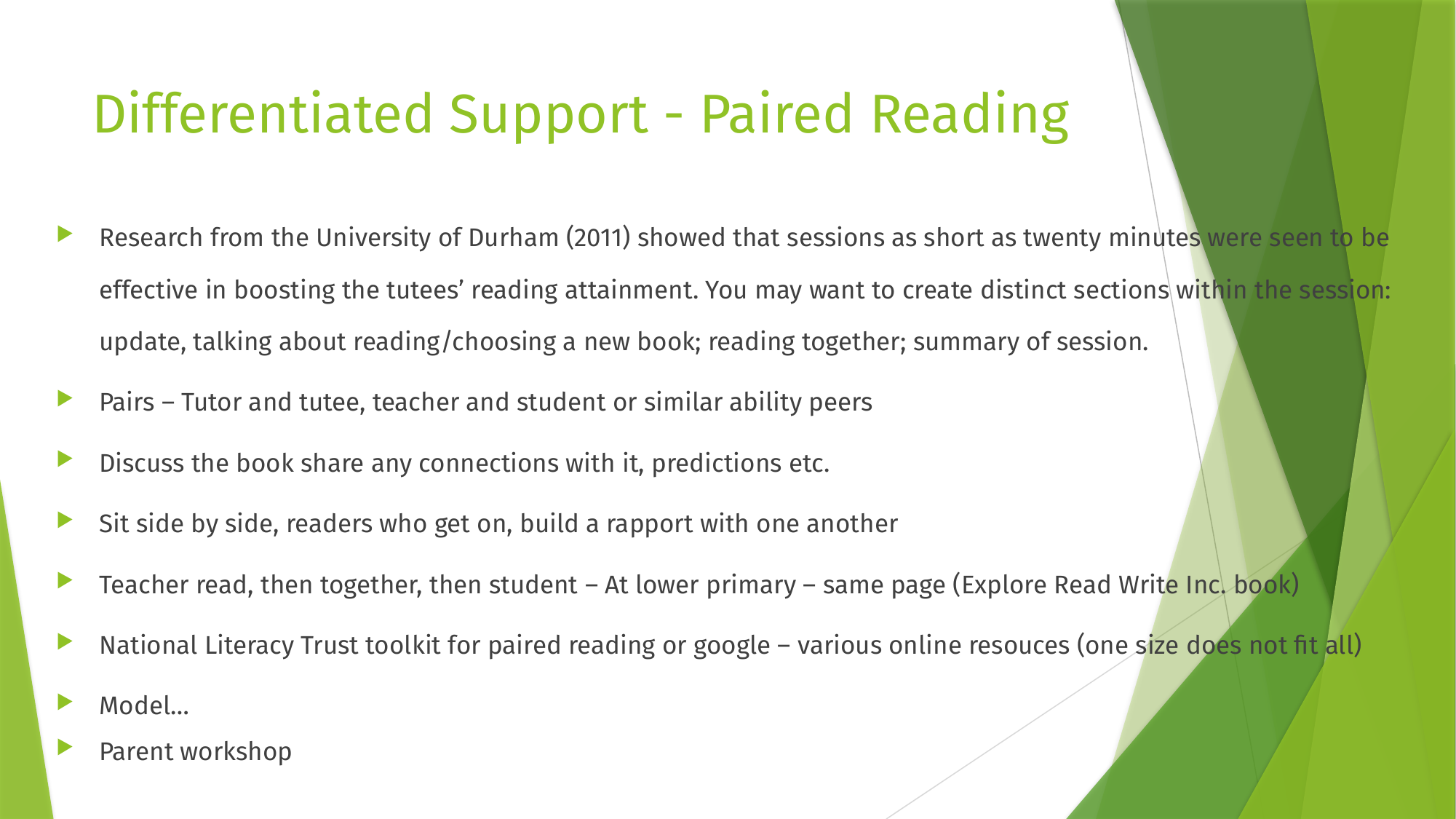

# Differentiated Support - Paired Reading

Research from the University of Durham (2011) showed that sessions as short as twenty minutes were seen to be effective in boosting the tutees’ reading attainment. You may want to create distinct sections within the session: update, talking about reading/choosing a new book; reading together; summary of session.
Pairs – Tutor and tutee, teacher and student or similar ability peers
Discuss the book share any connections with it, predictions etc.
Sit side by side, readers who get on, build a rapport with one another
Teacher read, then together, then student – At lower primary – same page (Explore Read Write Inc. book)
National Literacy Trust toolkit for paired reading or google – various online resouces (one size does not fit all)
Model…
Parent workshop